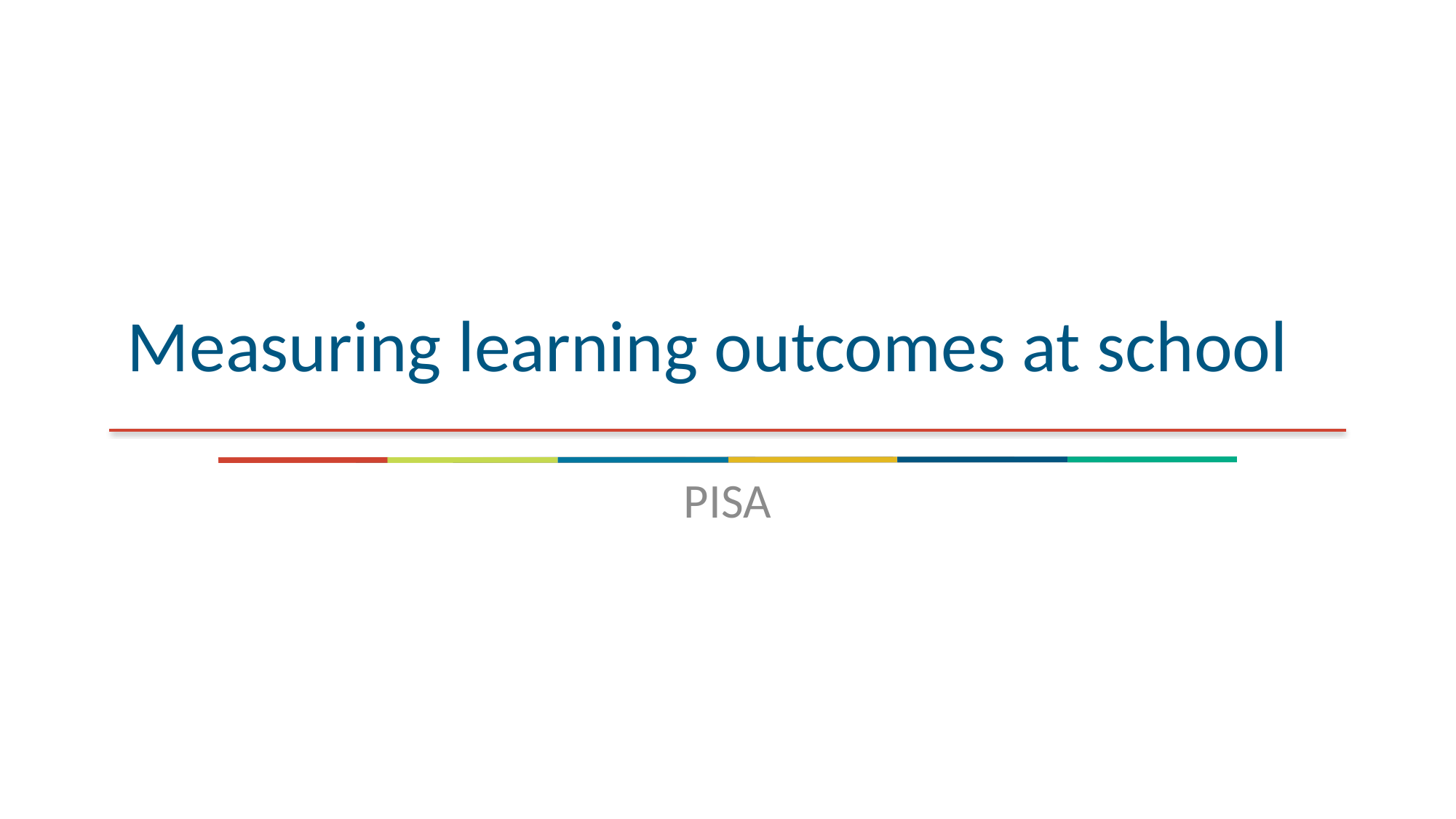

# Measuring learning outcomes at school
PISA